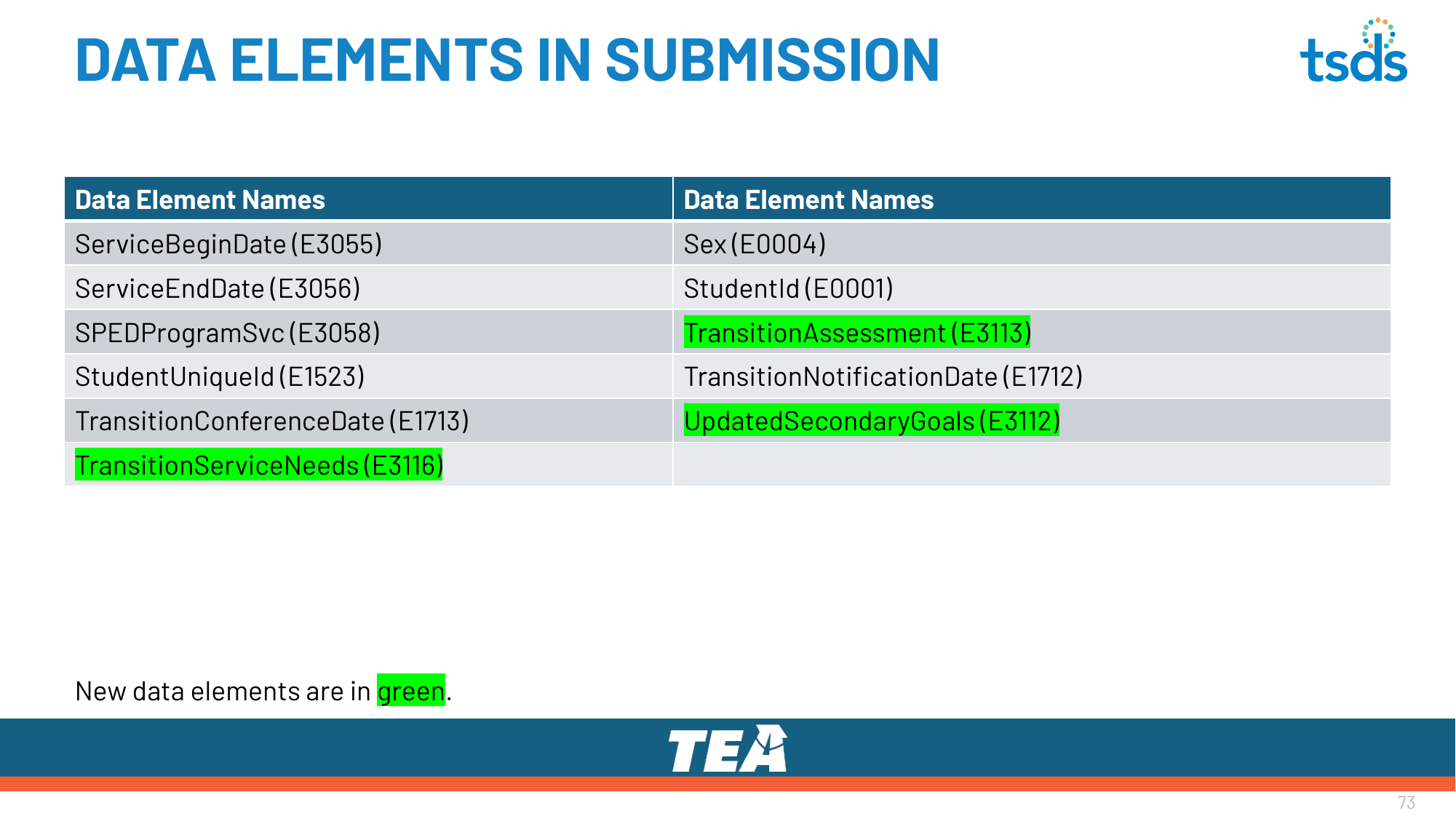

# DATA ELEMENTS IN SUBMISSION 4
| Data Element Names | Data Element Names |
| --- | --- |
| ServiceBeginDate (E3055) | Sex (E0004) |
| ServiceEndDate (E3056) | StudentId (E0001) |
| SPEDProgramSvc (E3058) | TransitionAssessment (E3113) |
| StudentUniqueId (E1523) | TransitionNotificationDate (E1712) |
| TransitionConferenceDate (E1713) | UpdatedSecondaryGoals (E3112) |
| TransitionServiceNeeds (E3116) |  |
New data elements are in green.
73